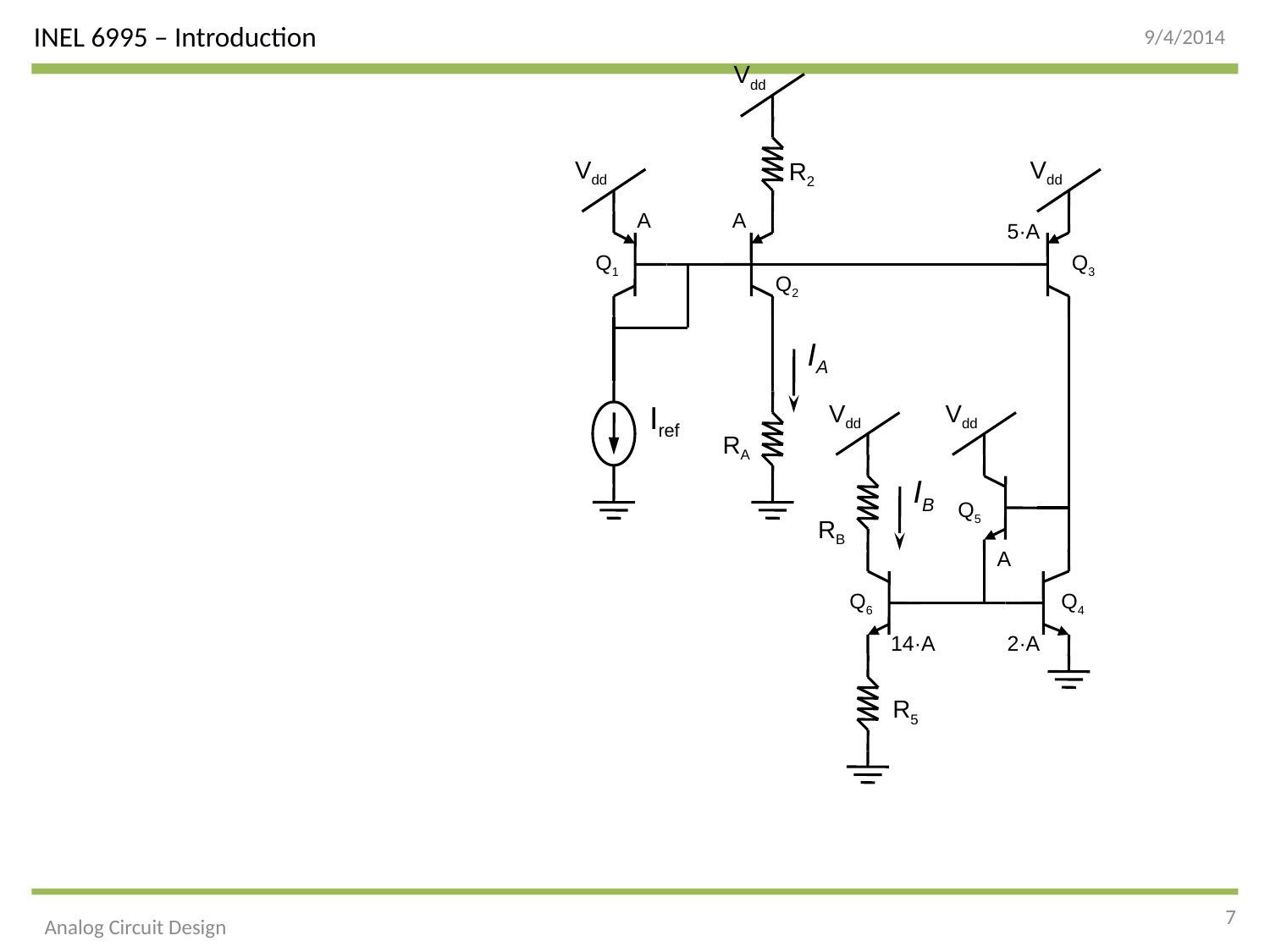

9/4/2014
Vdd
Vdd
Vdd
R2
A
A
5·A
Q1
Q3
Q2
IA

Iref
Vdd
Vdd
RA
IB
Q5
RB
A
Q6
Q4
14·A
2·A
R5
7
Analog Circuit Design